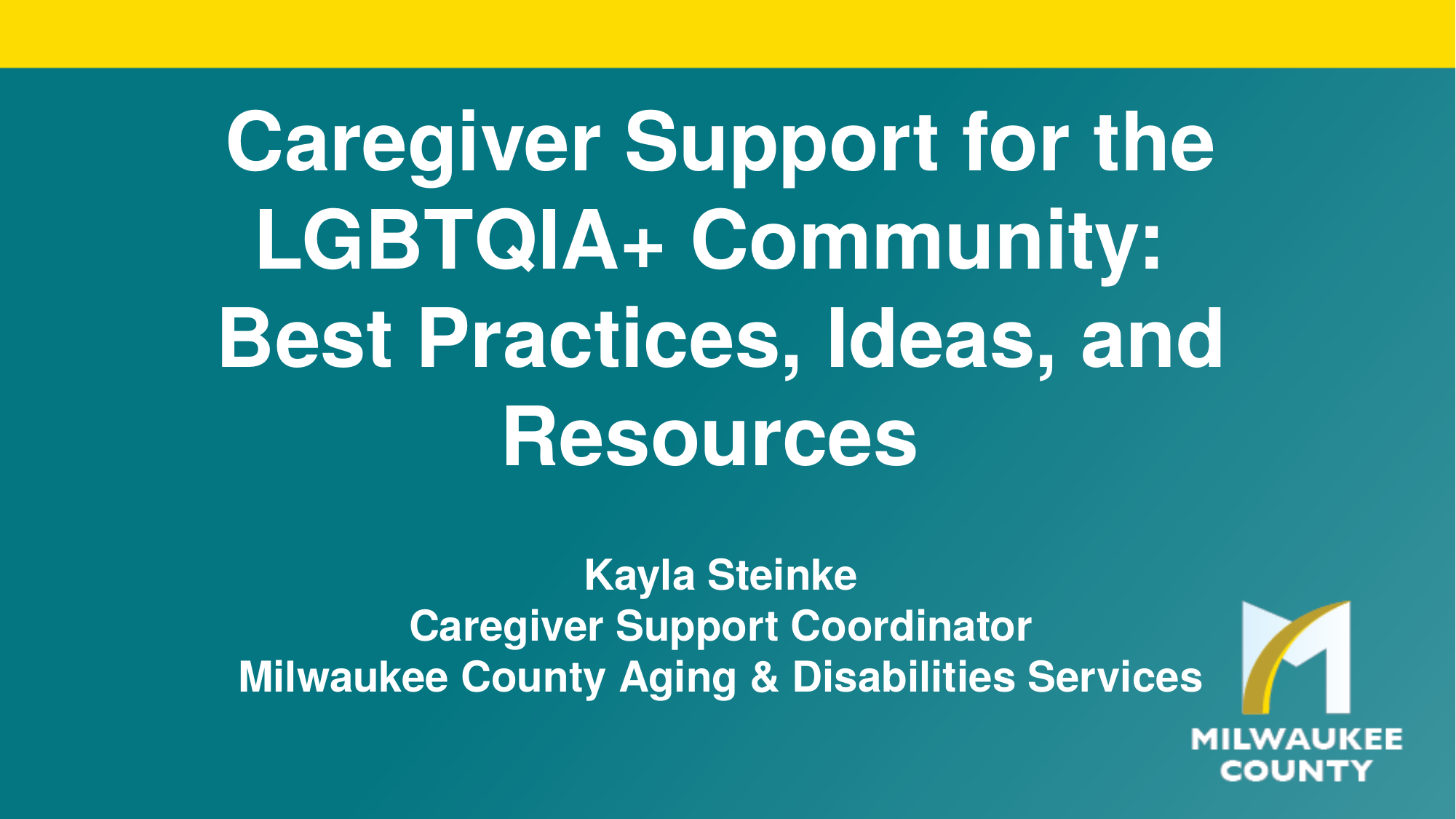

# Caregiver Support for the LGBTQIA+ Community: Best Practices, Ideas, and Resources Kayla Steinke Caregiver Support Coordinator Milwaukee County Aging & Disabilities Services